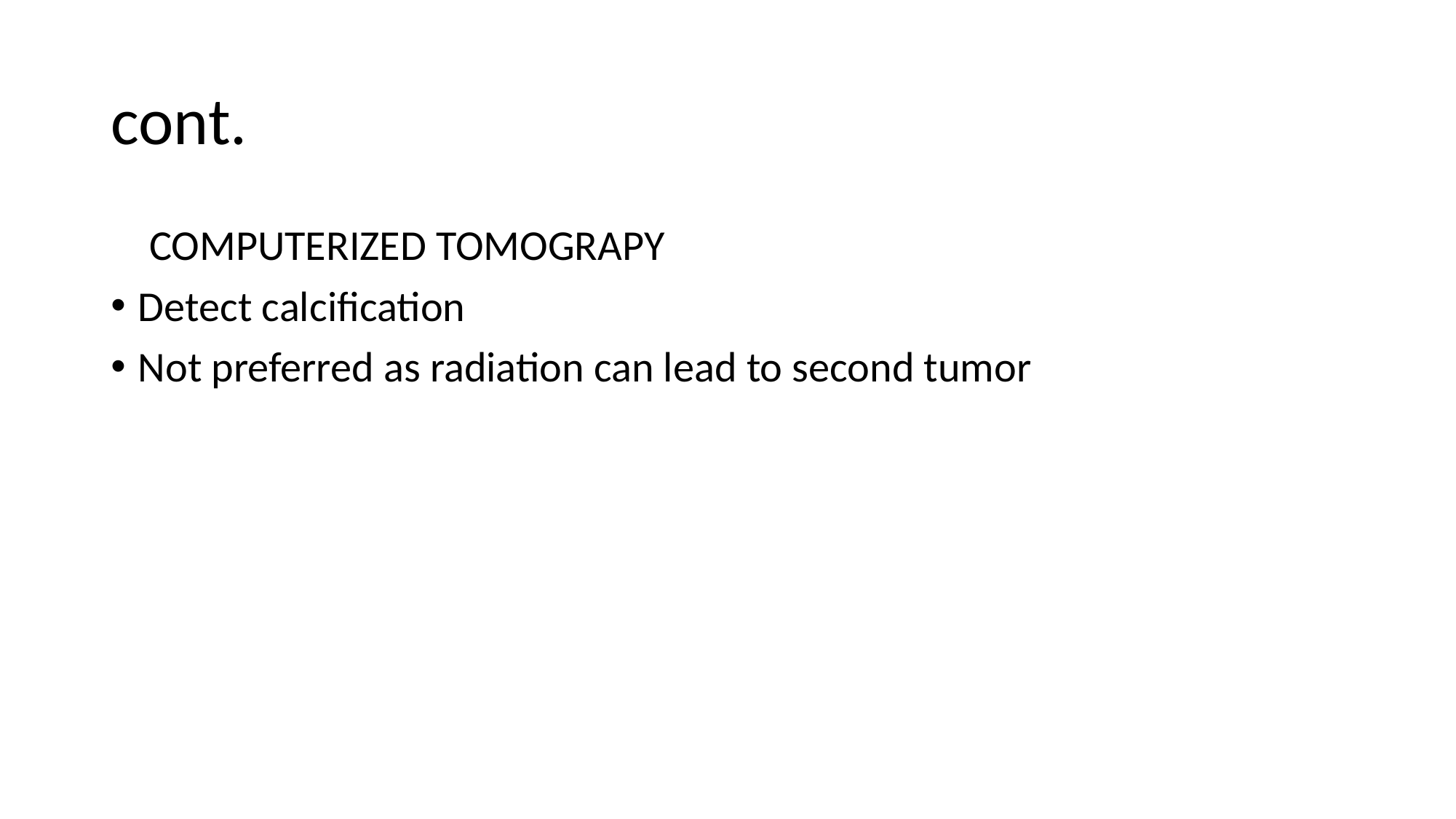

# cont.
    COMPUTERIZED TOMOGRAPY
Detect calcification
Not preferred as radiation can lead to second tumor